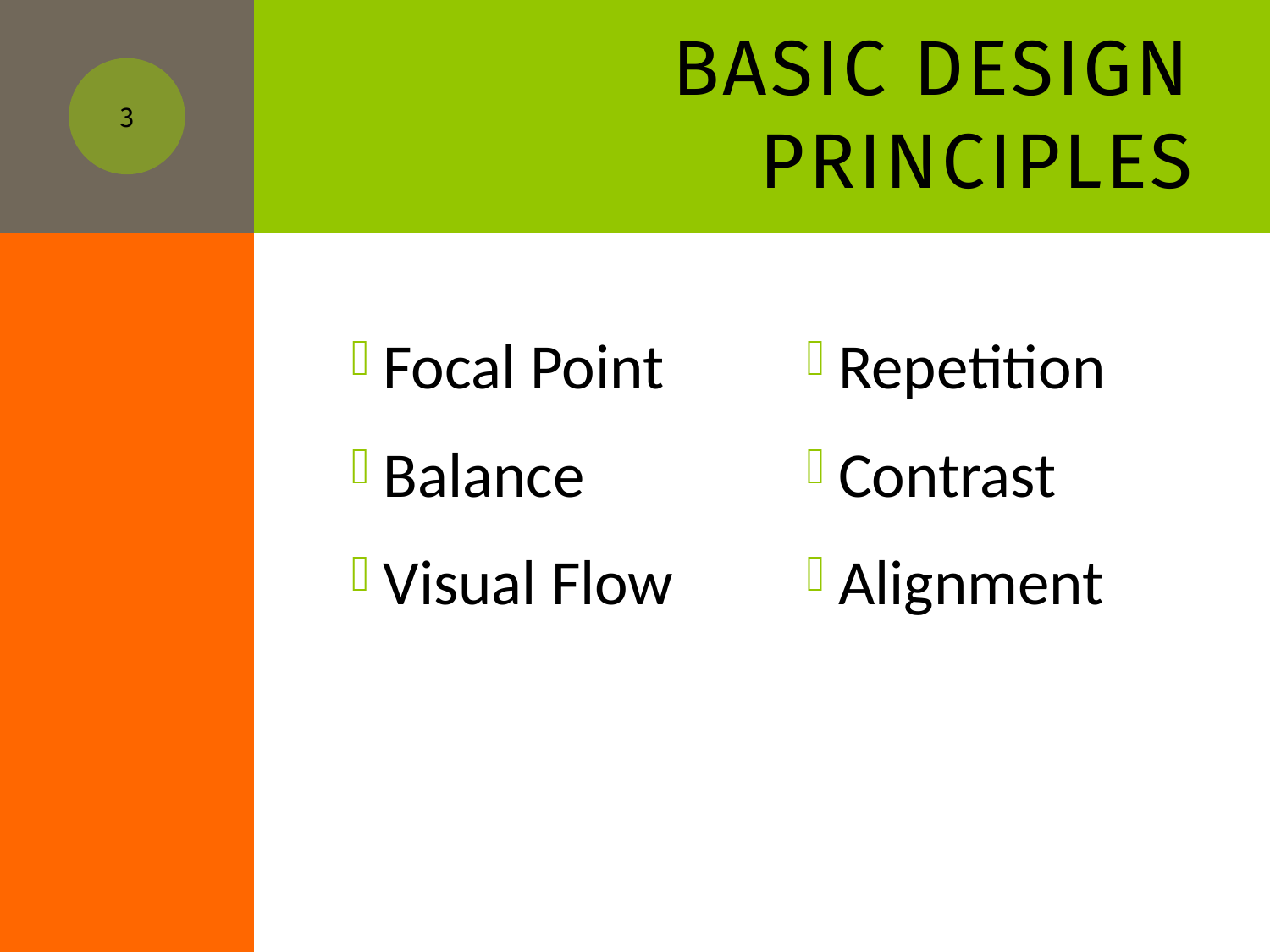

# Basic Design Principles
3
Focal Point
Balance
Visual Flow
Repetition
Contrast
Alignment